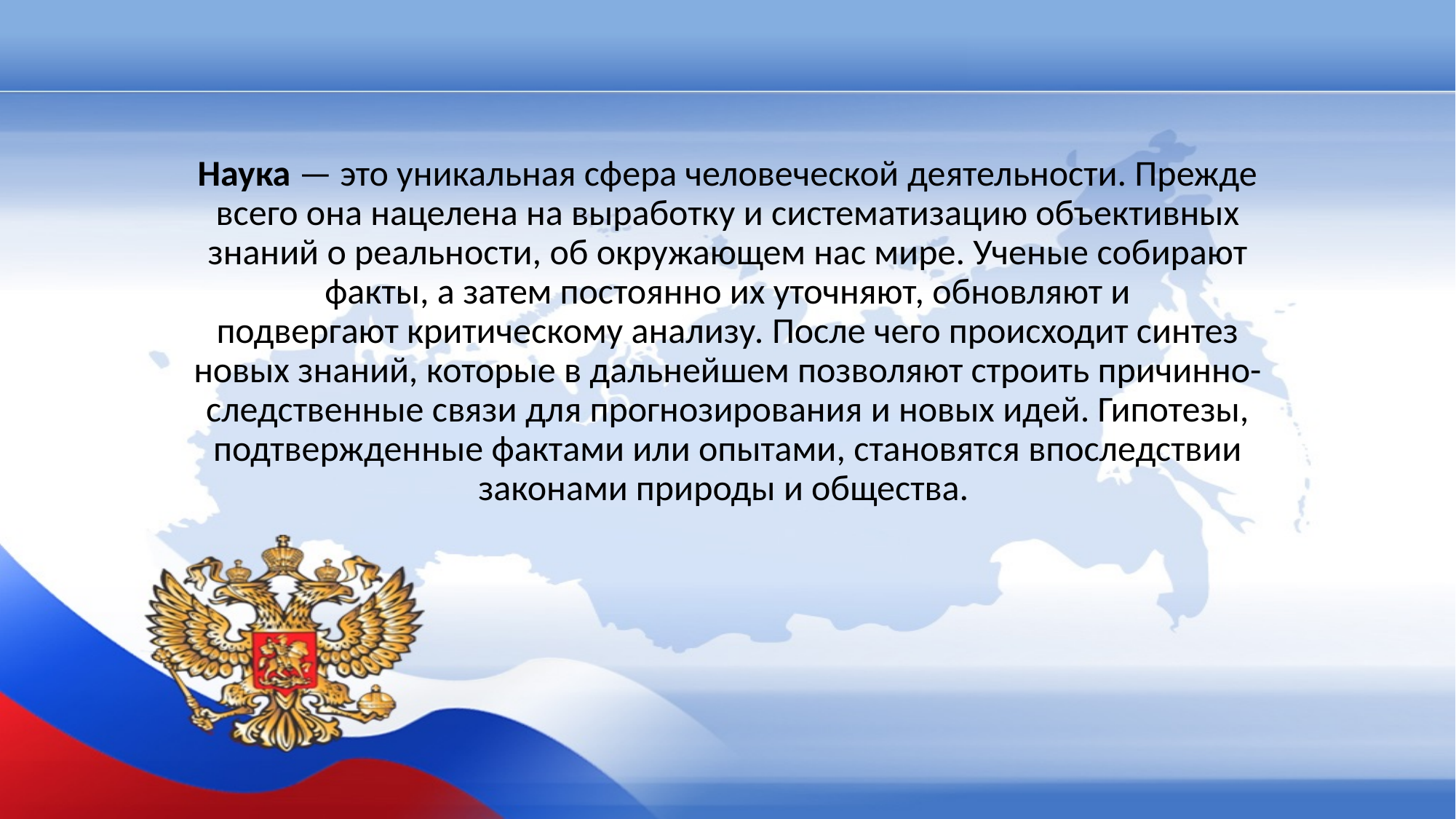

Наука — это уникальная сфера человеческой деятельности. Прежде всего она нацелена на выработку и систематизацию объективных знаний о реальности, об окружающем нас мире. Ученые собирают факты, а затем постоянно их уточняют, обновляют и подвергают критическому анализу. После чего происходит синтез новых знаний, которые в дальнейшем позволяют строить причинно-следственные связи для прогнозирования и новых идей. Гипотезы, подтвержденные фактами или опытами, становятся впоследствии законами природы и общества.